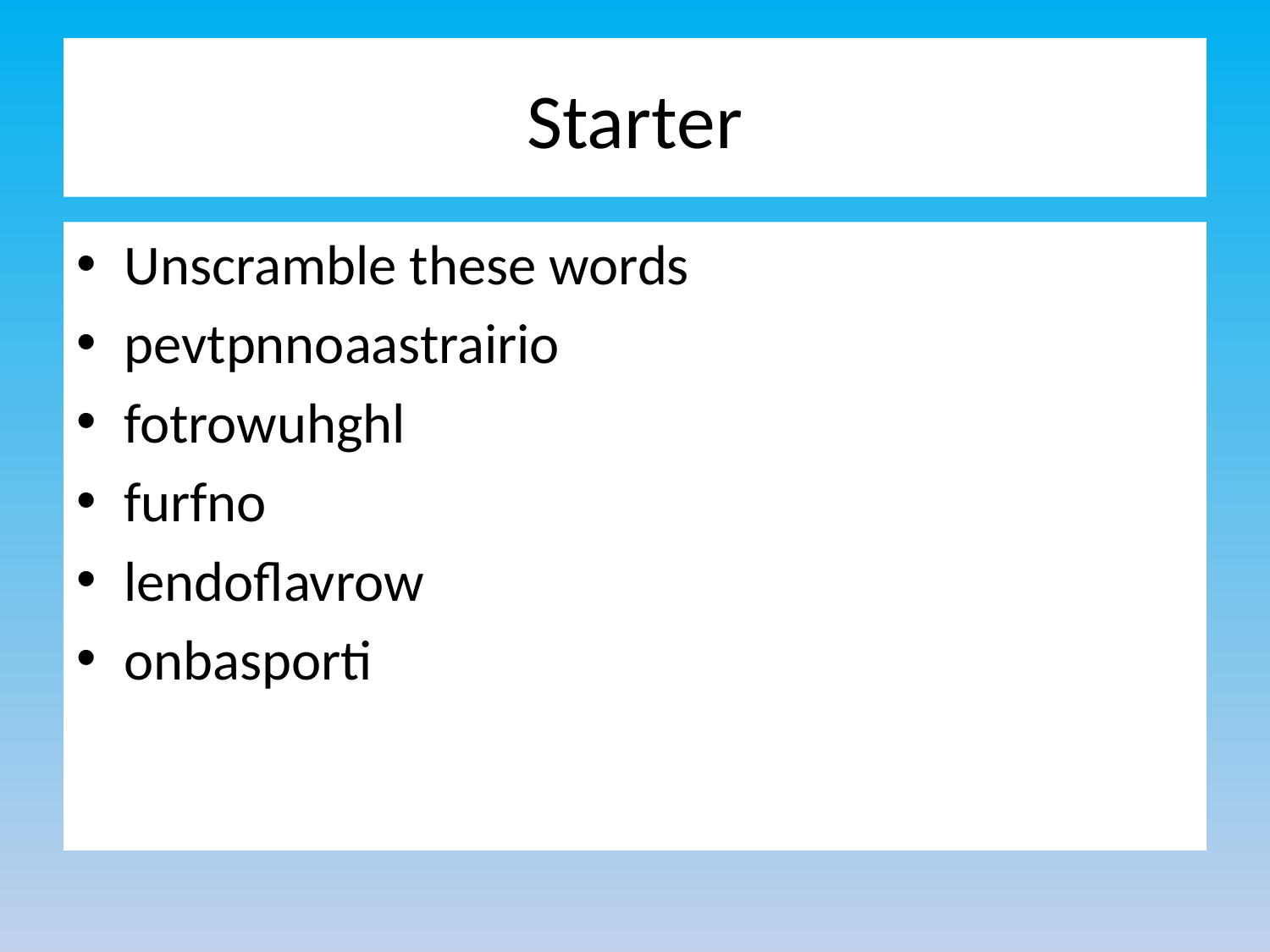

# Starter
Unscramble these words
pevtpnnoaastrairio
fotrowuhghl
furfno
lendoflavrow
onbasporti